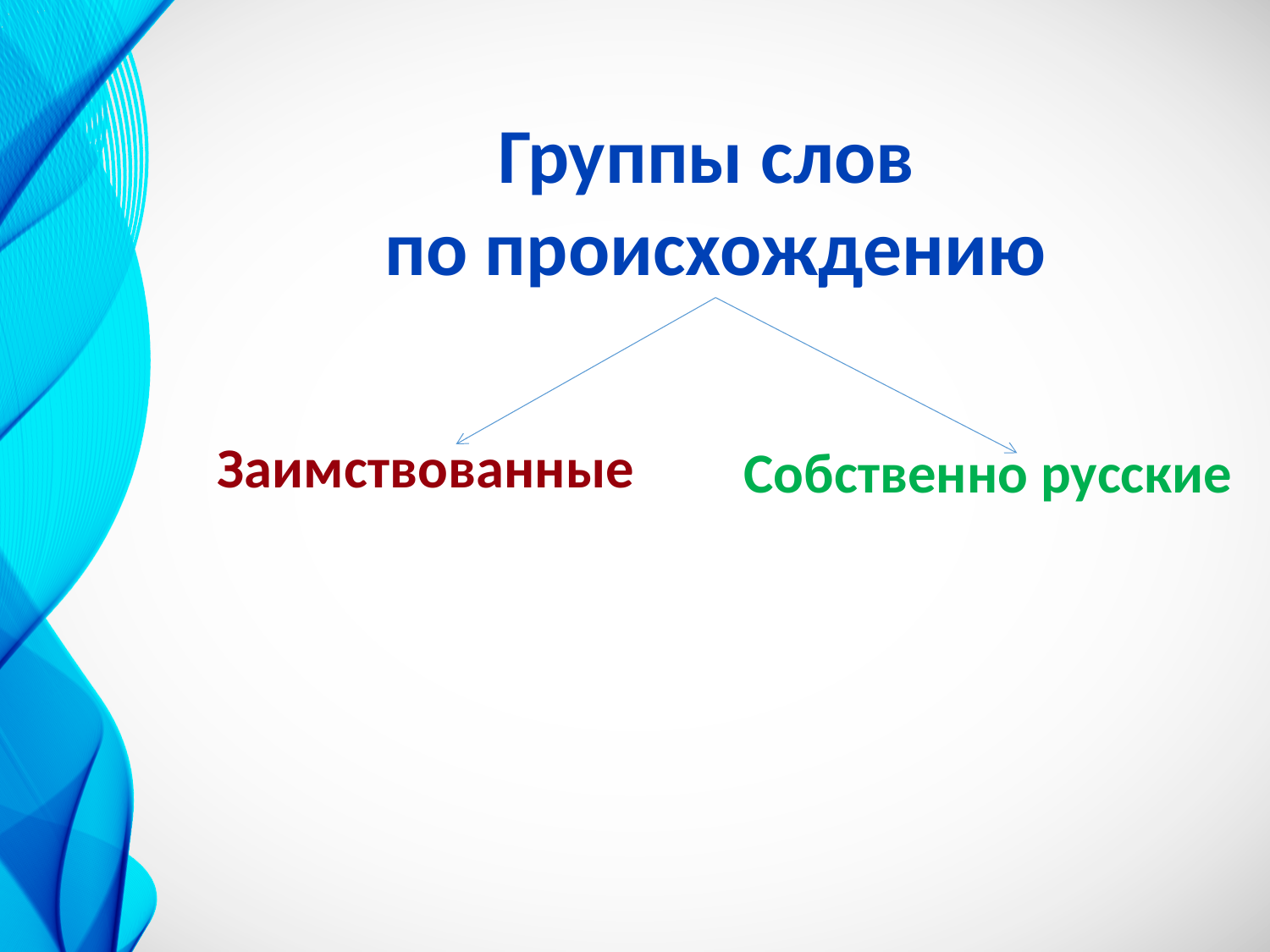

Группы слов
по происхождению
Заимствованные
Собственно русские